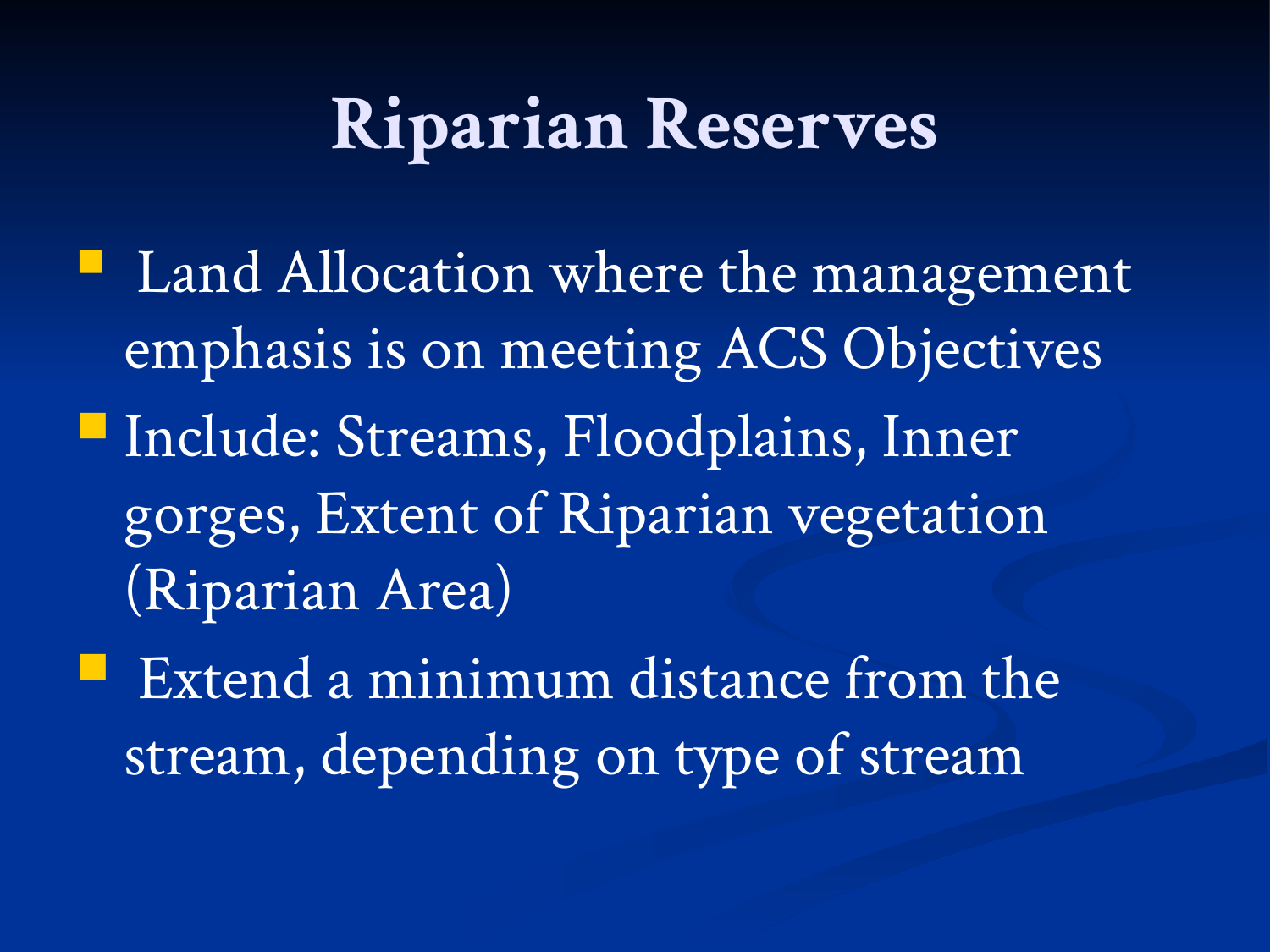

# Riparian Reserves
 Land Allocation where the management emphasis is on meeting ACS Objectives
Include: Streams, Floodplains, Inner gorges, Extent of Riparian vegetation (Riparian Area)
 Extend a minimum distance from the stream, depending on type of stream